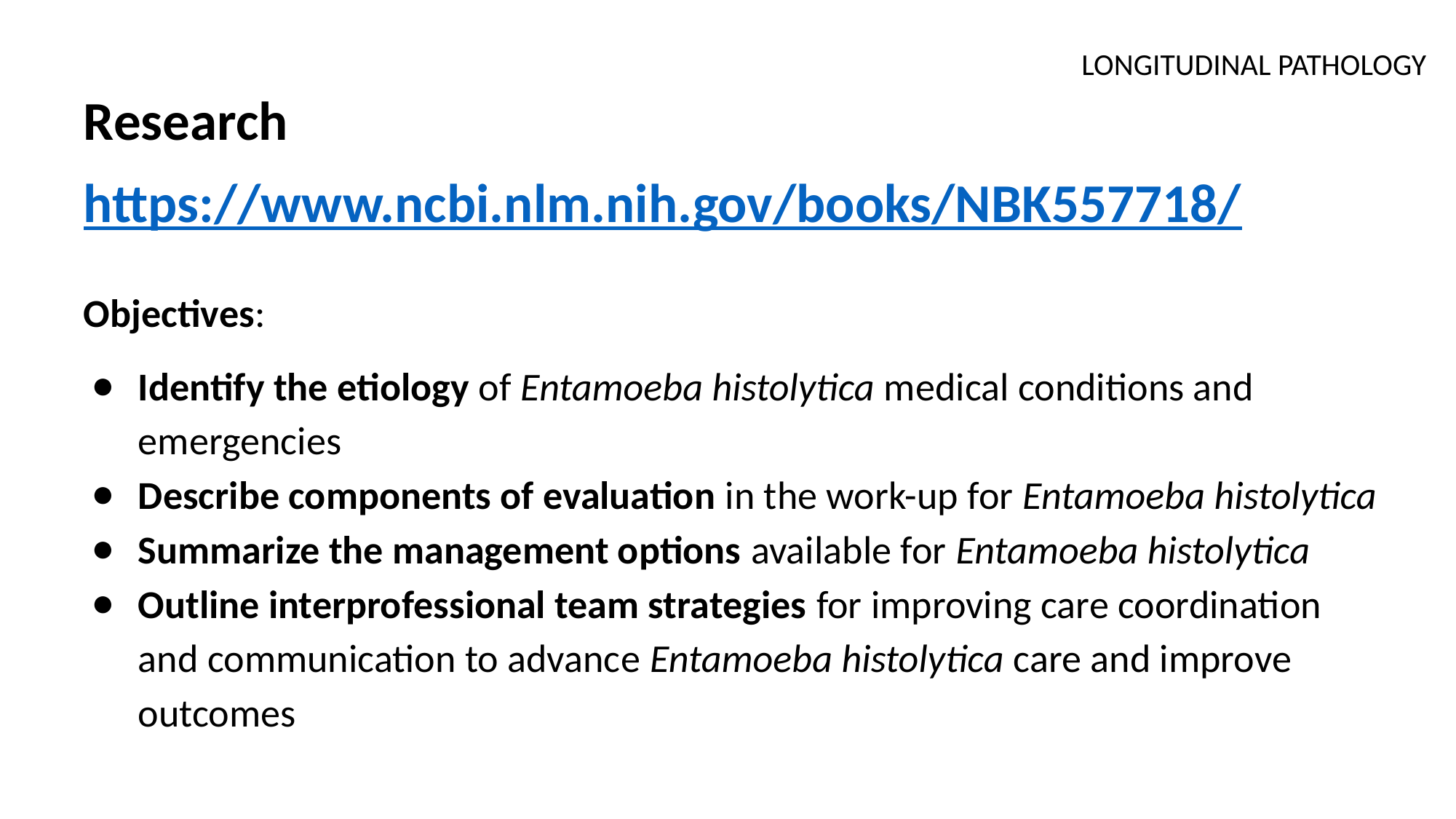

LONGITUDINAL PATHOLOGY
# Research
https://www.ncbi.nlm.nih.gov/books/NBK557718/

Objectives:
Identify the etiology of Entamoeba histolytica medical conditions and emergencies
Describe components of evaluation in the work-up for Entamoeba histolytica
Summarize the management options available for Entamoeba histolytica
Outline interprofessional team strategies for improving care coordination and communication to advance Entamoeba histolytica care and improve outcomes